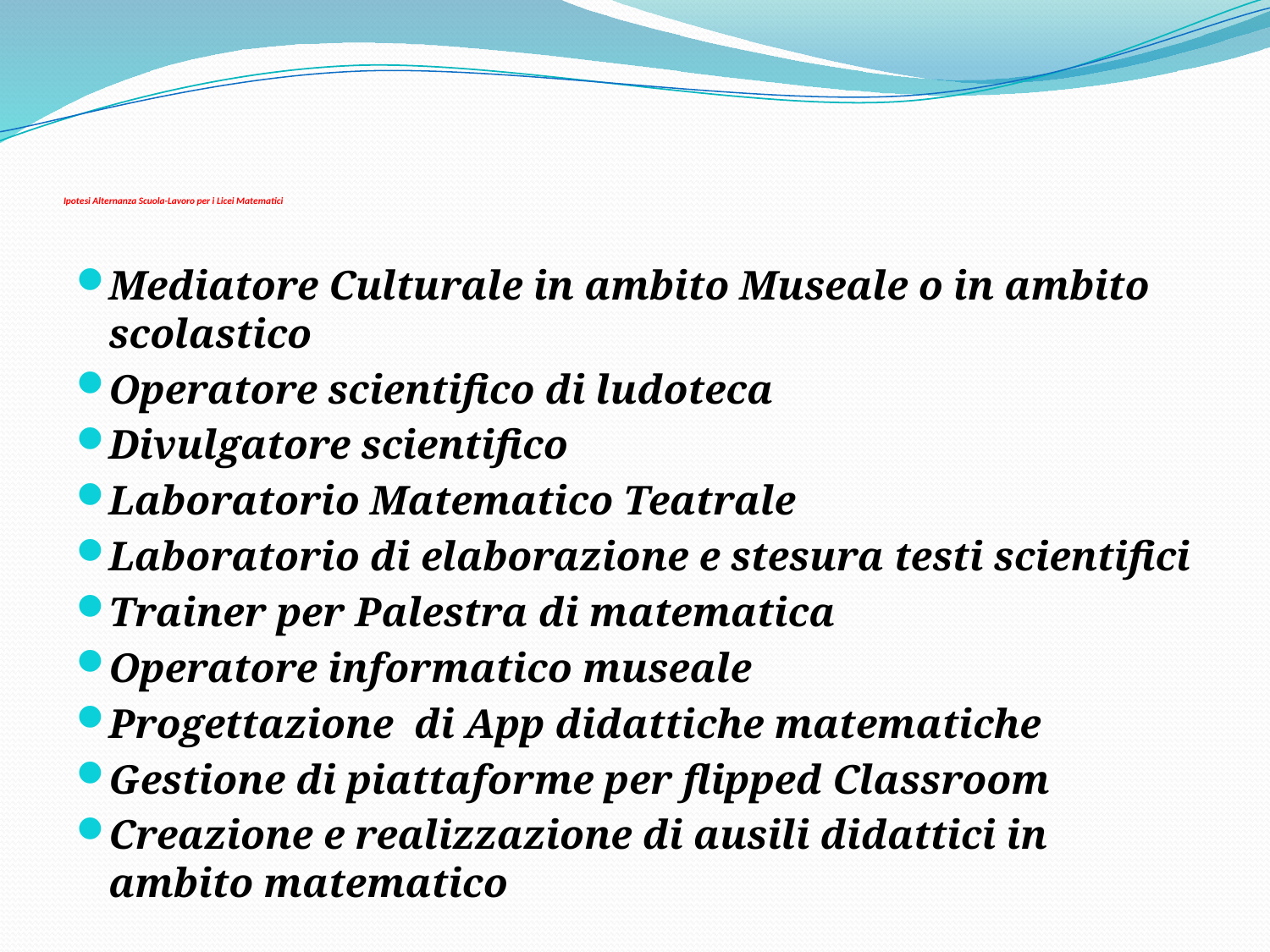

# Ipotesi Alternanza Scuola-Lavoro per i Licei Matematici

Mediatore Culturale in ambito Museale o in ambito scolastico
Operatore scientifico di ludoteca
Divulgatore scientifico
Laboratorio Matematico Teatrale
Laboratorio di elaborazione e stesura testi scientifici
Trainer per Palestra di matematica
Operatore informatico museale
Progettazione  di App didattiche matematiche
Gestione di piattaforme per flipped Classroom
Creazione e realizzazione di ausili didattici in ambito matematico